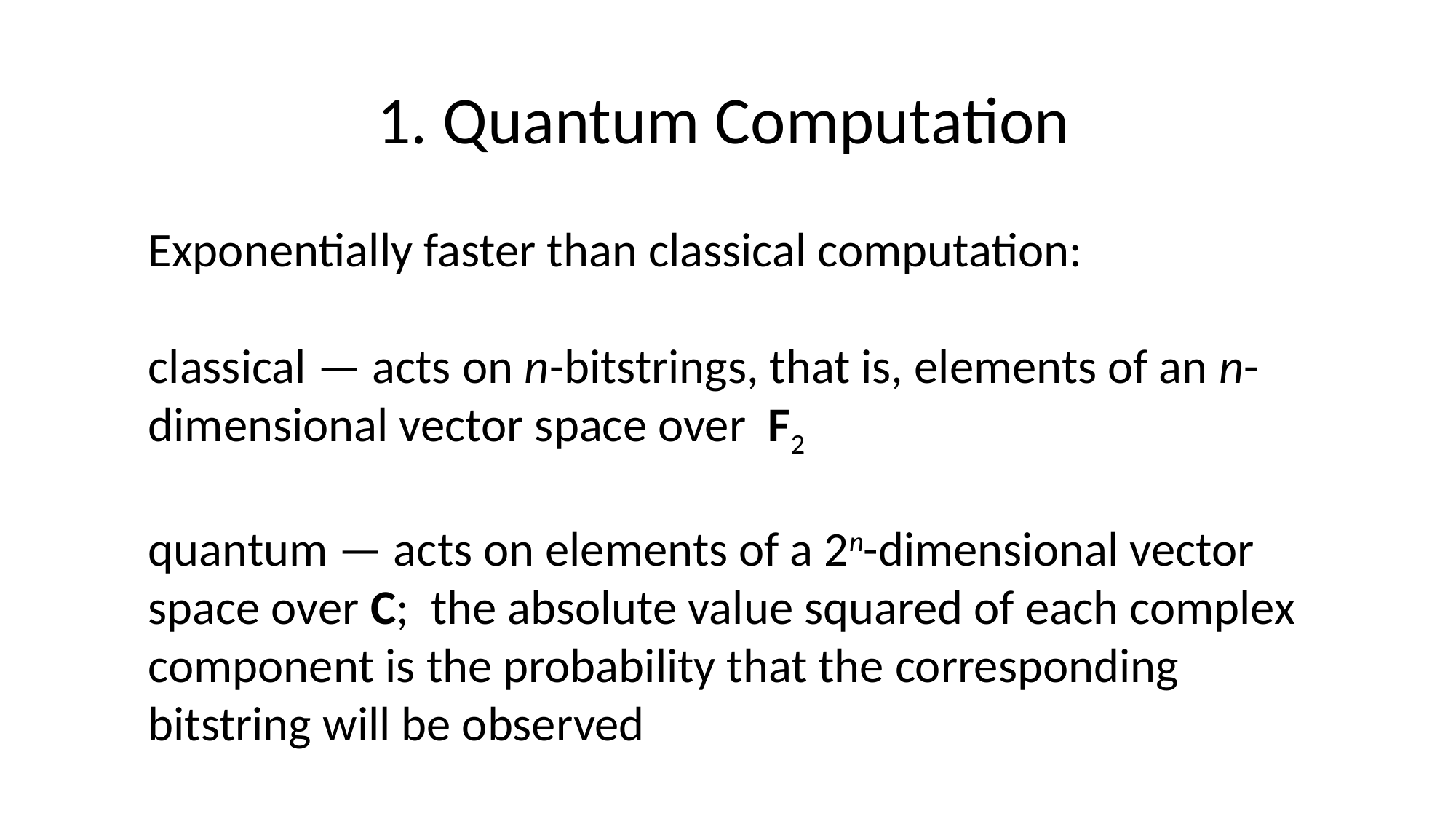

1. Quantum Computation
Exponentially faster than classical computation:

classical — acts on n-bitstrings, that is, elements of an n-dimensional vector space over  F2

quantum — acts on elements of a 2n-dimensional vector space over C;  the absolute value squared of each complex component is the probability that the corresponding bitstring will be observed